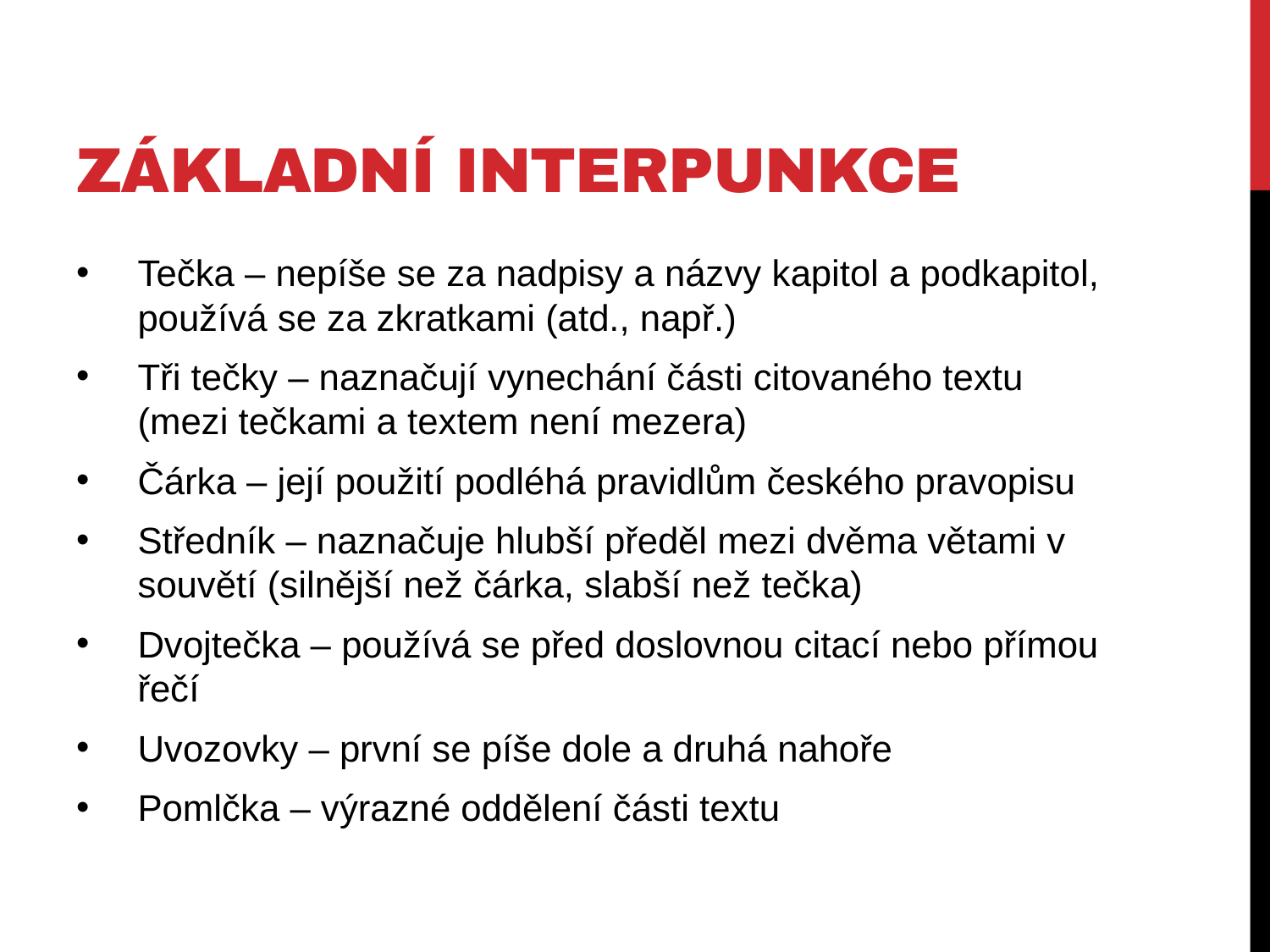

# Základní interpunkce
Tečka – nepíše se za nadpisy a názvy kapitol a podkapitol, používá se za zkratkami (atd., např.)
Tři tečky – naznačují vynechání části citovaného textu (mezi tečkami a textem není mezera)
Čárka – její použití podléhá pravidlům českého pravopisu
Středník – naznačuje hlubší předěl mezi dvěma větami v souvětí (silnější než čárka, slabší než tečka)
Dvojtečka – používá se před doslovnou citací nebo přímou řečí
Uvozovky – první se píše dole a druhá nahoře
Pomlčka – výrazné oddělení části textu